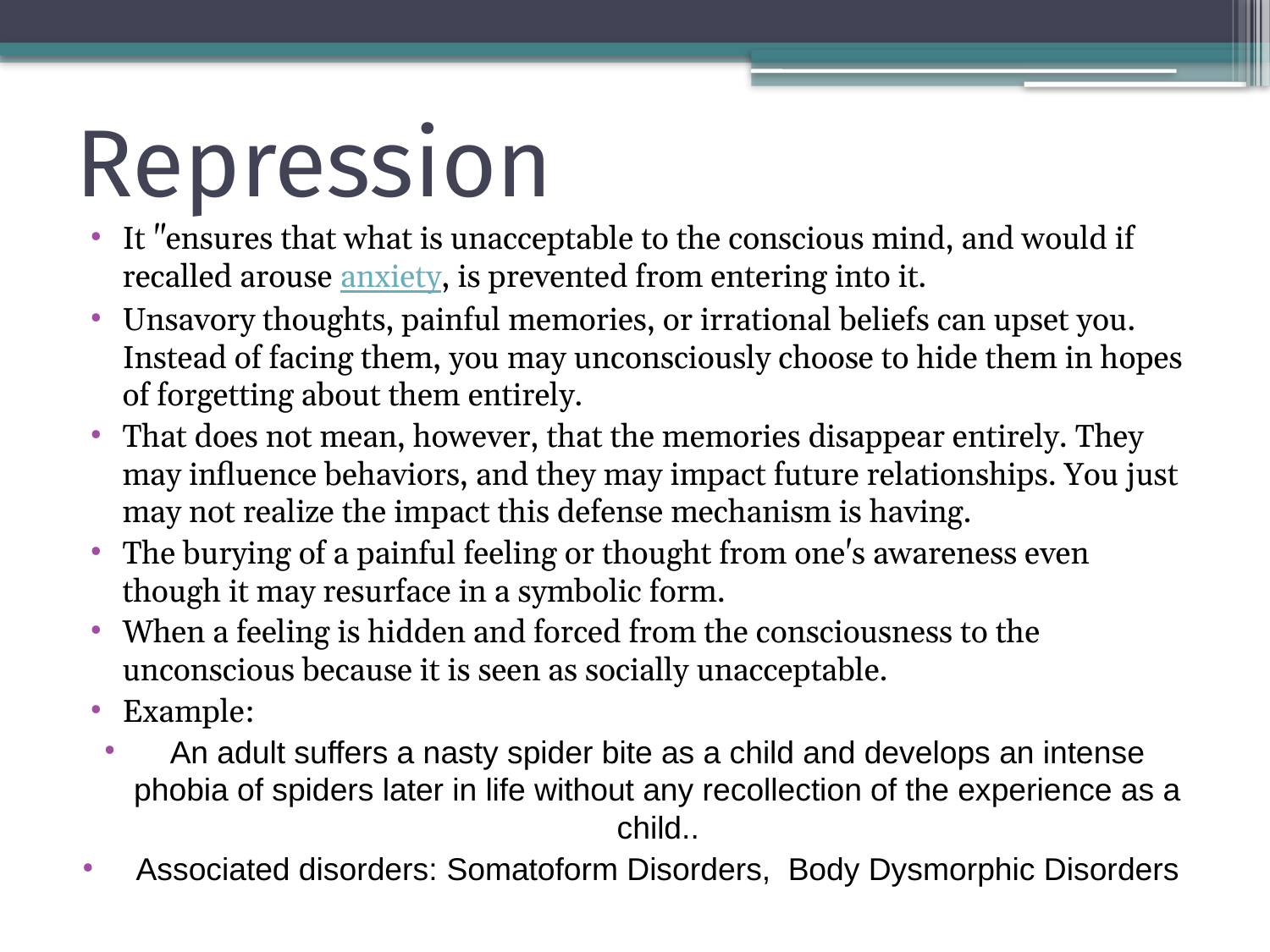

# Repression
It "ensures that what is unacceptable to the conscious mind, and would if recalled arouse anxiety, is prevented from entering into it.
Unsavory thoughts, painful memories, or irrational beliefs can upset you. Instead of facing them, you may unconsciously choose to hide them in hopes of forgetting about them entirely.
That does not mean, however, that the memories disappear entirely. They may influence behaviors, and they may impact future relationships. You just may not realize the impact this defense mechanism is having.
The burying of a painful feeling or thought from one's awareness even though it may resurface in a symbolic form.
When a feeling is hidden and forced from the consciousness to the unconscious because it is seen as socially unacceptable.
Example:
An adult suffers a nasty spider bite as a child and develops an intense phobia of spiders later in life without any recollection of the experience as a child..
Associated disorders: Somatoform Disorders,  Body Dysmorphic Disorders